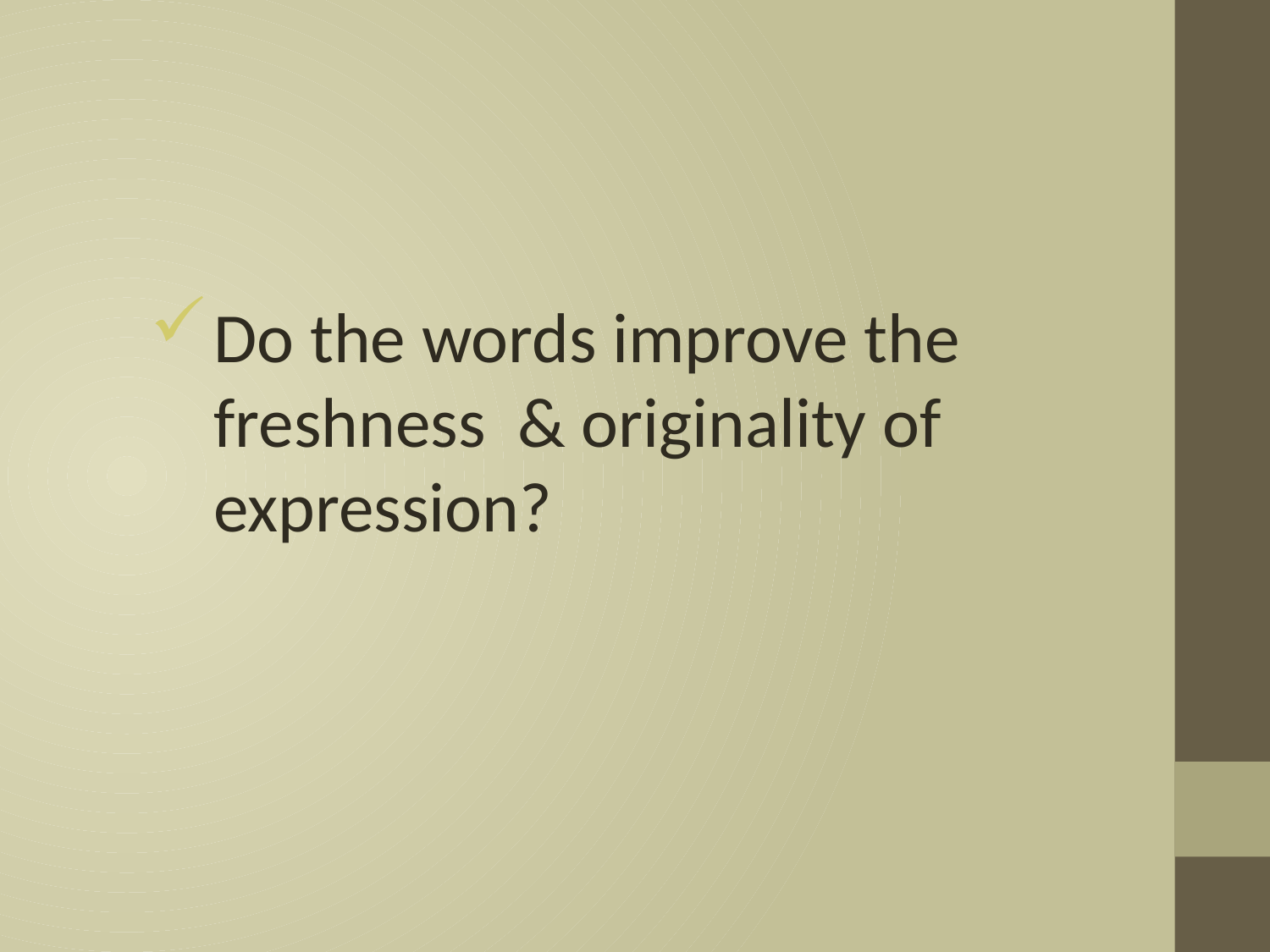

Do the words improve the freshness  & originality of expression?